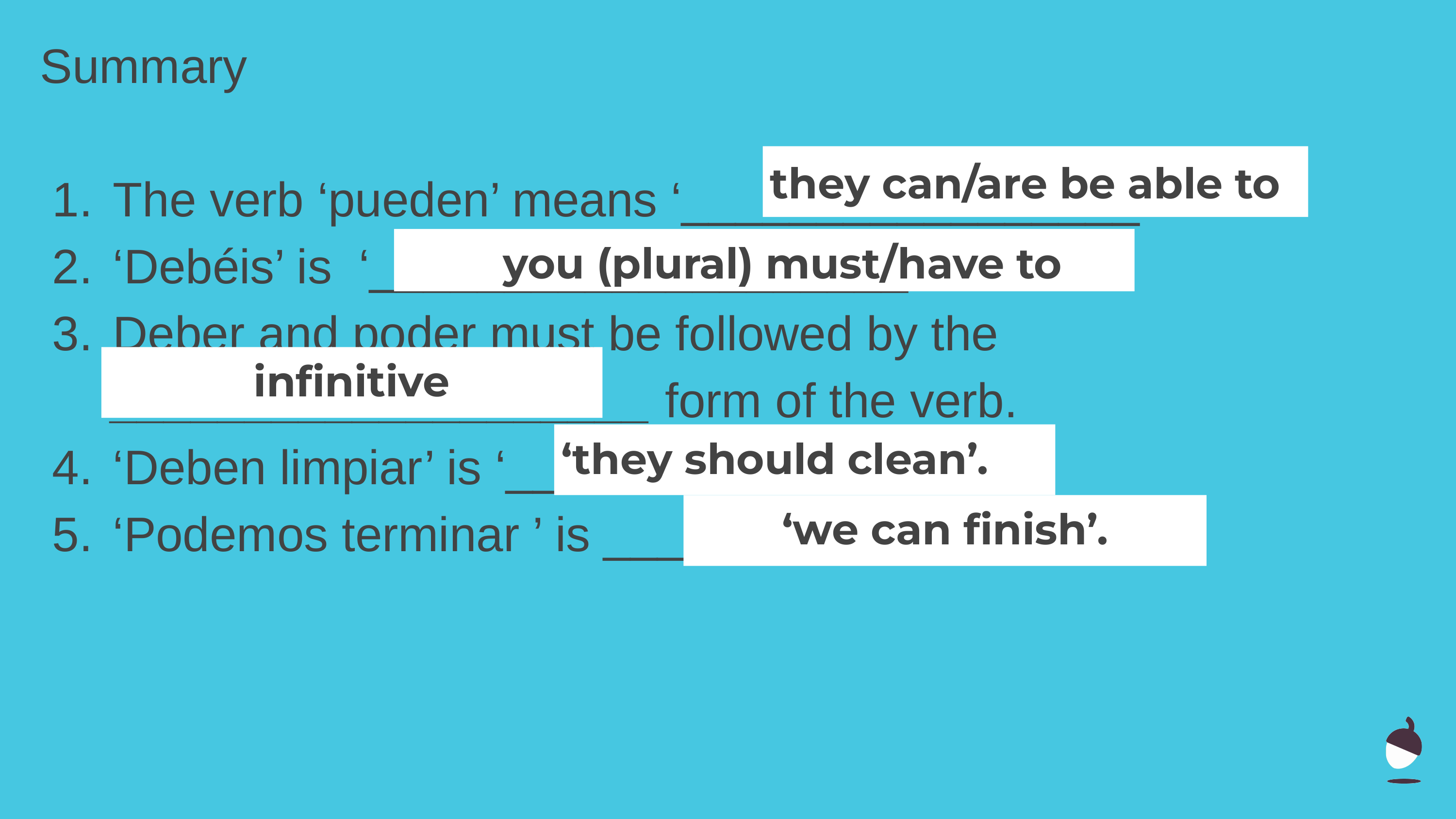

# Summary

The verb ‘pueden’ means ‘_________________’
‘Debéis’ is  ‘____________________’.
Deber and poder must be followed by the   ____________________ form of the verb.
‘Deben limpiar’ is ‘______________’.
‘Podemos terminar ’ is _____________

they can/are be able to
you (plural) must/have to

infinitive

‘they should clean’.

‘we can finish’.